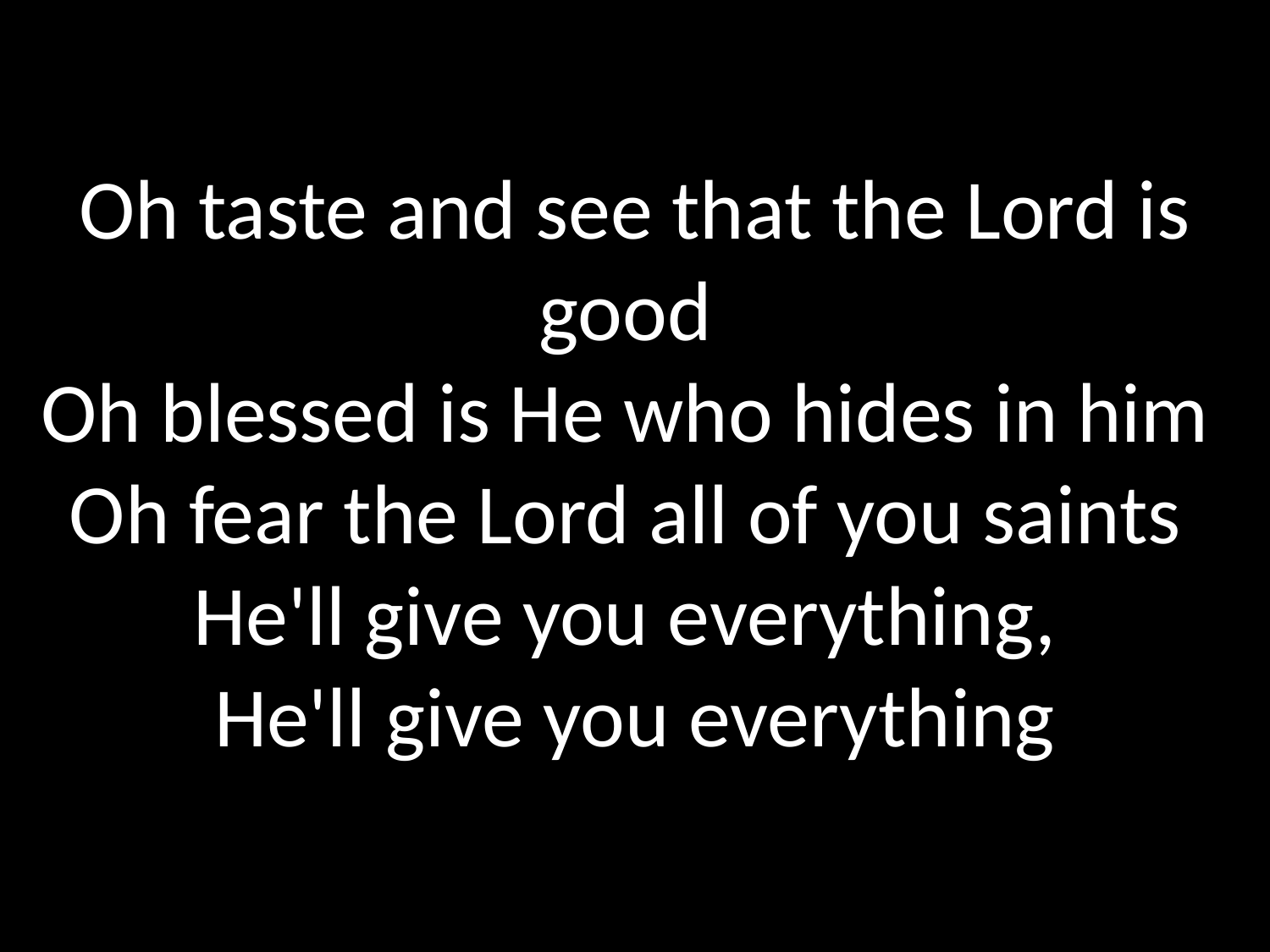

Oh taste and see that the Lord is good
Oh blessed is He who hides in him
Oh fear the Lord all of you saints
He'll give you everything,
He'll give you everything